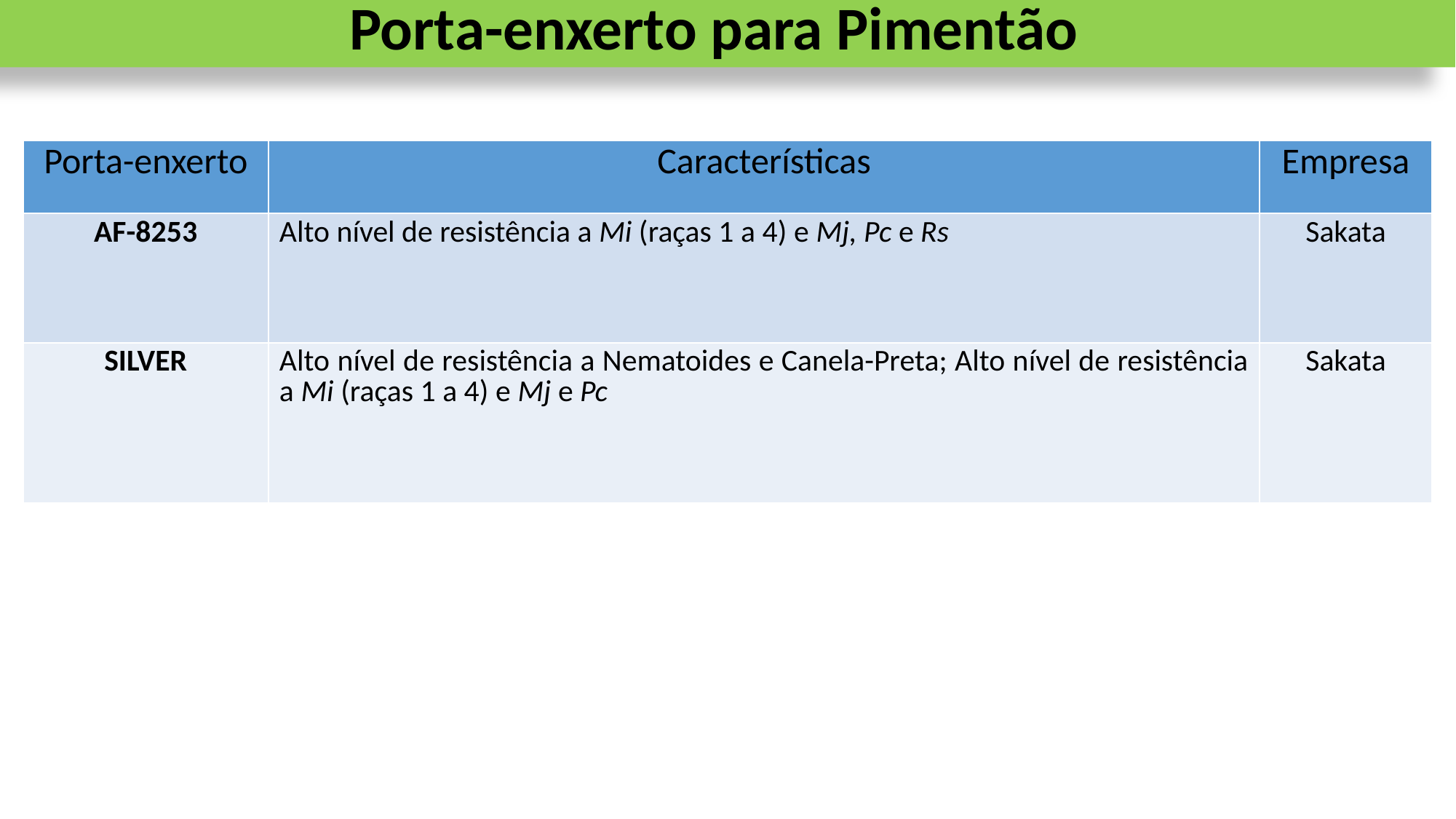

Porta-enxerto para Pimentão
| Porta-enxerto | Características | Empresa |
| --- | --- | --- |
| AF-8253 | Alto nível de resistência a Mi (raças 1 a 4) e Mj, Pc e Rs | Sakata |
| SILVER | Alto nível de resistência a Nematoides e Canela-Preta; Alto nível de resistência a Mi (raças 1 a 4) e Mj e Pc | Sakata |